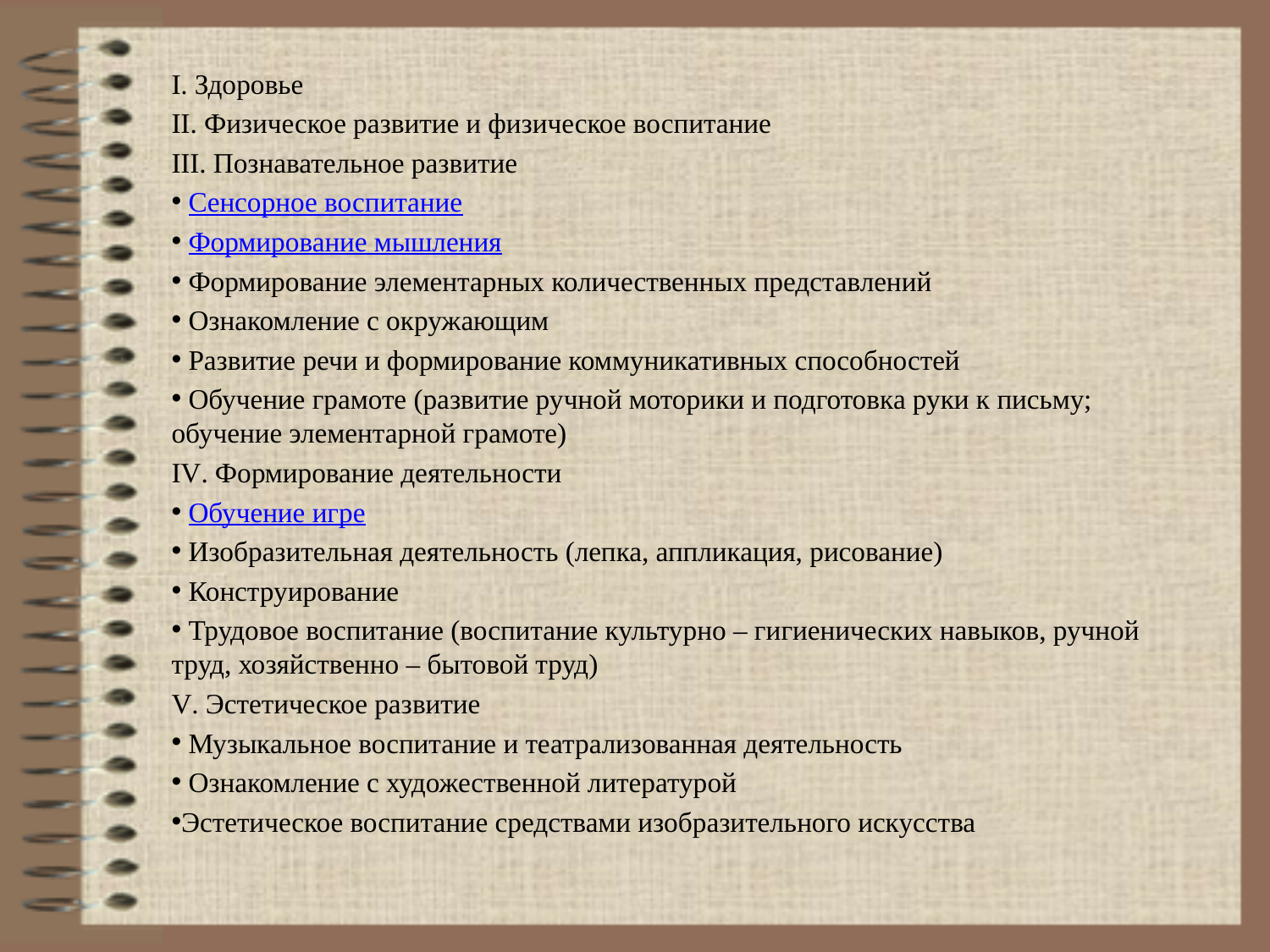

I. Здоровье
II. Физическое развитие и физическое воспитание
III. Познавательное развитие
 Сенсорное воспитание
 Формирование мышления
 Формирование элементарных количественных представлений
 Ознакомление с окружающим
 Развитие речи и формирование коммуникативных способностей
 Обучение грамоте (развитие ручной моторики и подготовка руки к письму; обучение элементарной грамоте)
IV. Формирование деятельности
 Обучение игре
 Изобразительная деятельность (лепка, аппликация, рисование)
 Конструирование
 Трудовое воспитание (воспитание культурно – гигиенических навыков, ручной труд, хозяйственно – бытовой труд)
V. Эстетическое развитие
 Музыкальное воспитание и театрализованная деятельность
 Ознакомление с художественной литературой
Эстетическое воспитание средствами изобразительного искусства